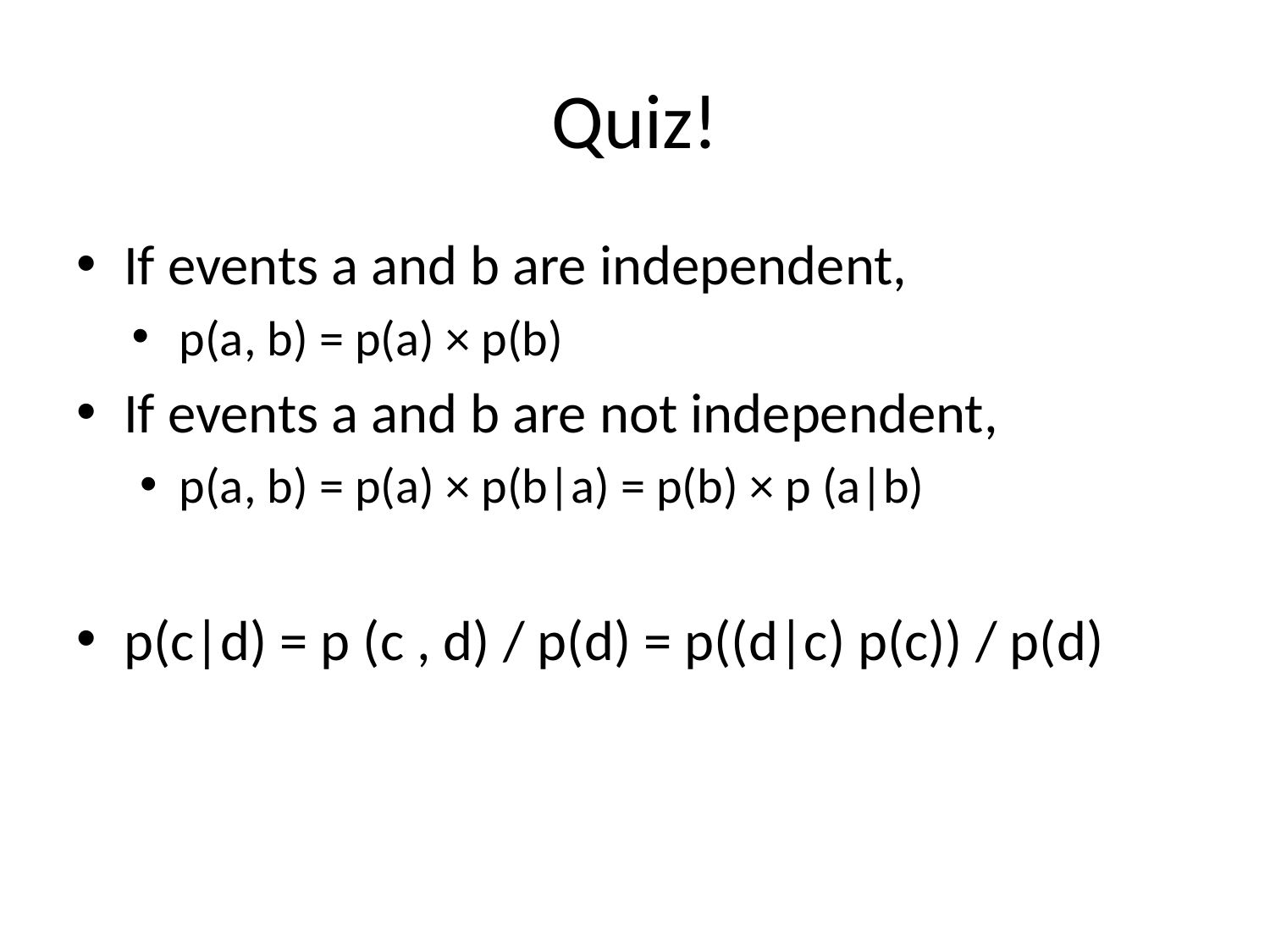

# Quiz!
If events a and b are independent,
p(a, b) = p(a) × p(b)
If events a and b are not independent,
p(a, b) = p(a) × p(b|a) = p(b) × p (a|b)

p(c|d) = p (c , d) / p(d) = p((d|c) p(c)) / p(d)